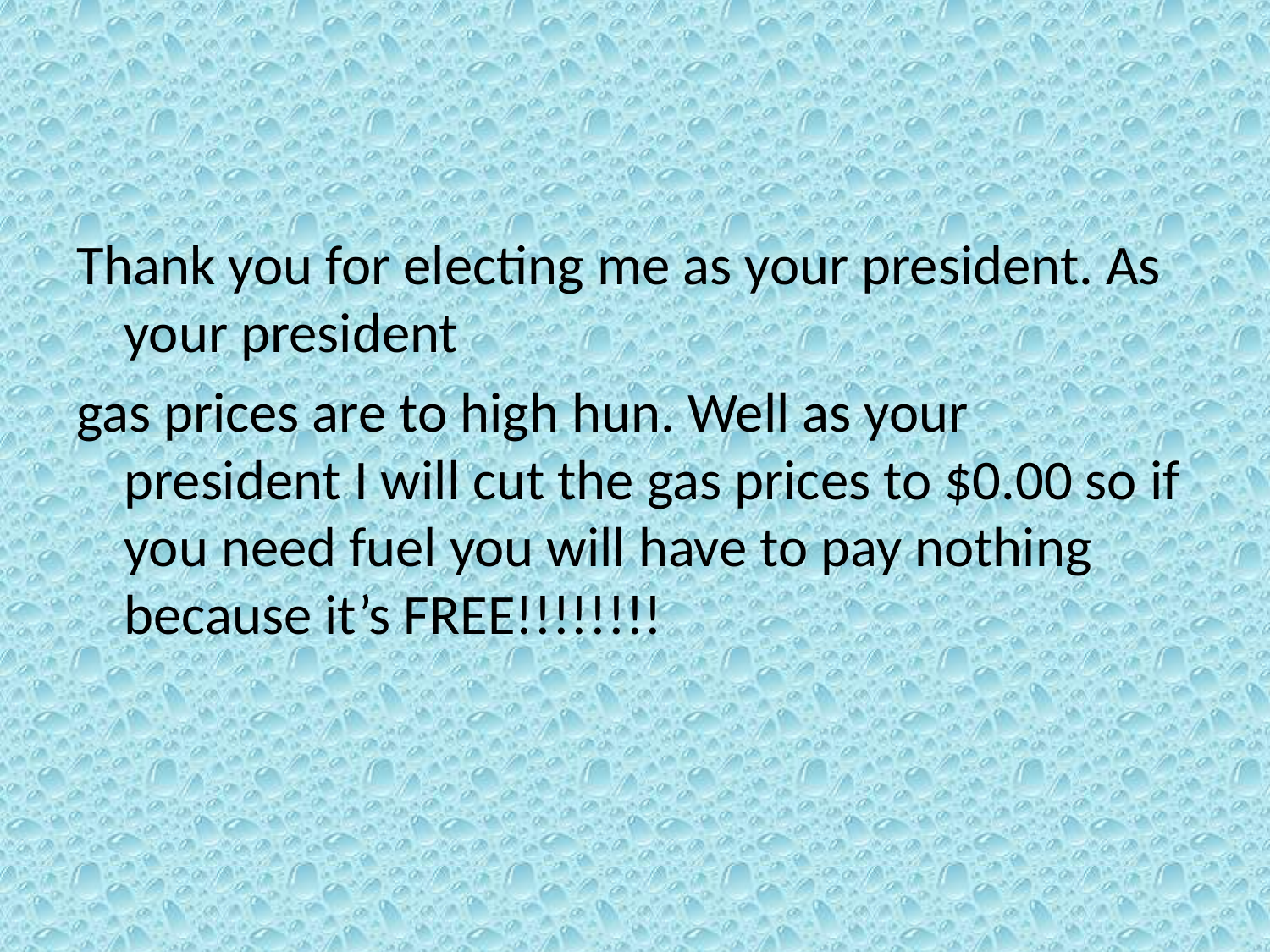

Thank you for electing me as your president. As your president
gas prices are to high hun. Well as your president I will cut the gas prices to $0.00 so if you need fuel you will have to pay nothing because it’s FREE!!!!!!!!